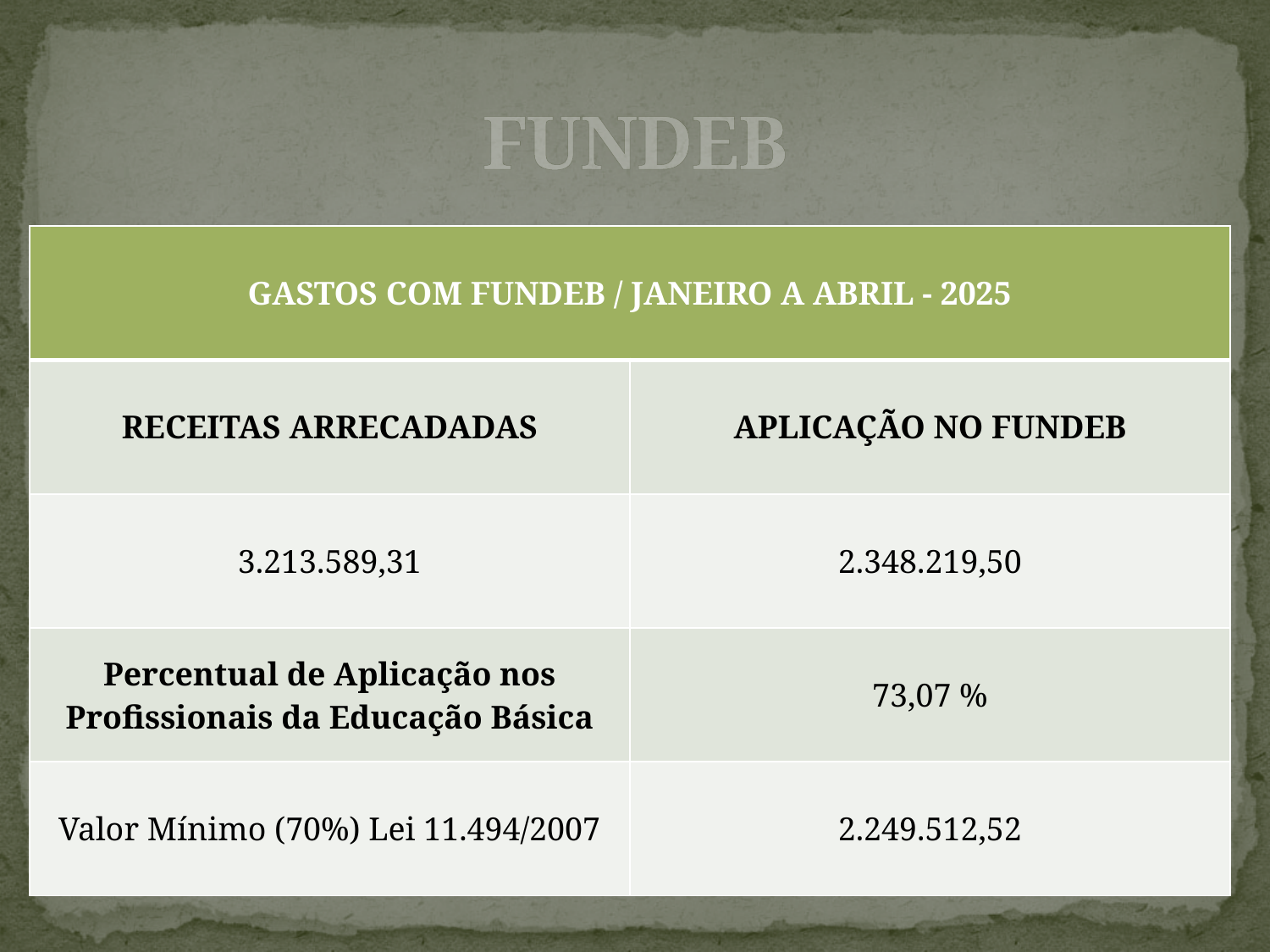

# FUNDEB

| GASTOS COM FUNDEB / JANEIRO A ABRIL - 2025 |  |
| --- | --- |
| RECEITAS ARRECADADAS | APLICAÇÃO NO FUNDEB |
| 3.213.589,31 | 2.348.219,50 |
| Percentual de Aplicação nos Profissionais da Educação Básica | 73,07 % |
| Valor Mínimo (70%) Lei 11.494/2007 | 2.249.512,52 |